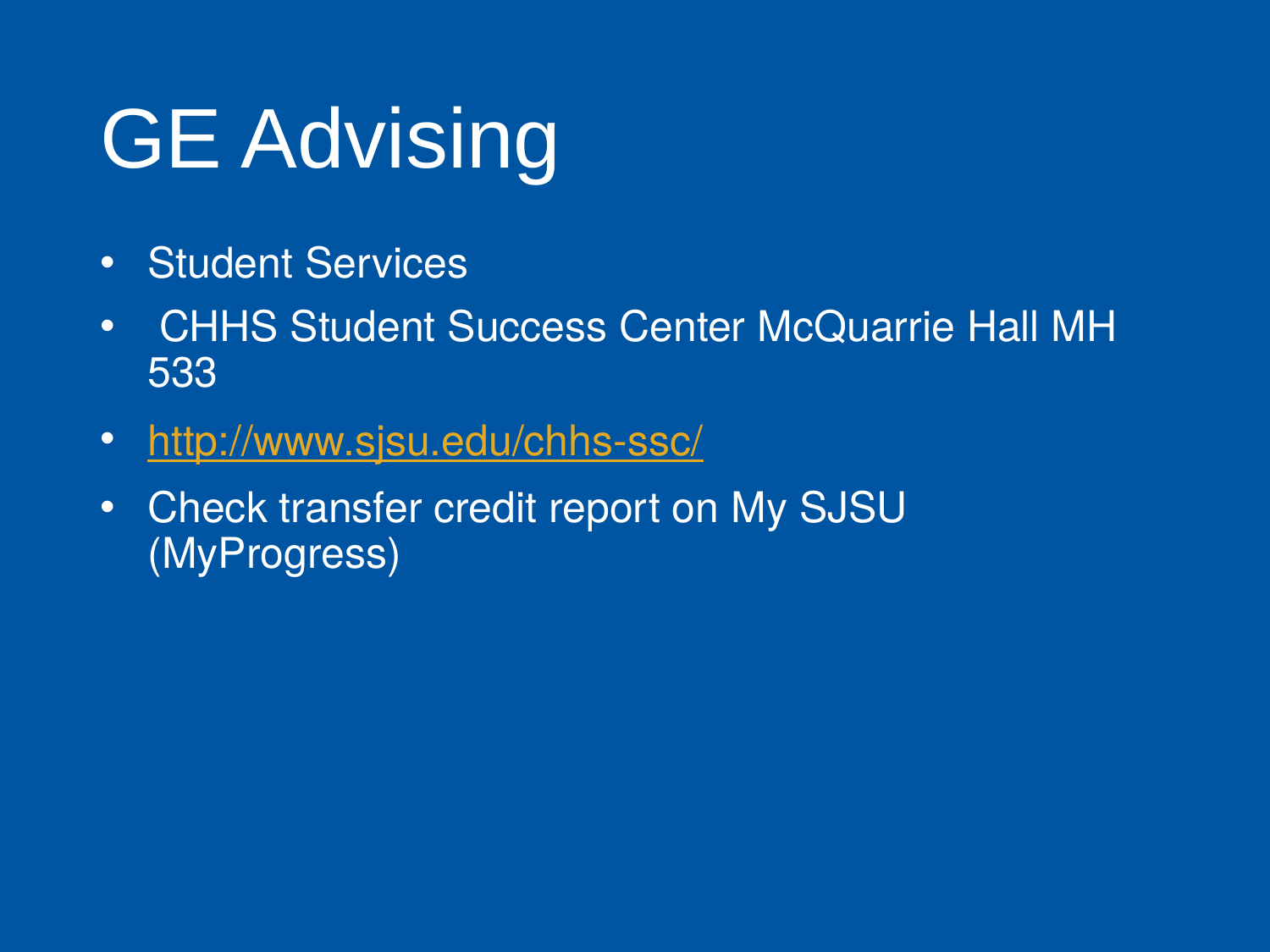

# GE Advising
Student Services
 CHHS Student Success Center McQuarrie Hall MH 533
http://www.sjsu.edu/chhs-ssc/
Check transfer credit report on My SJSU (MyProgress)